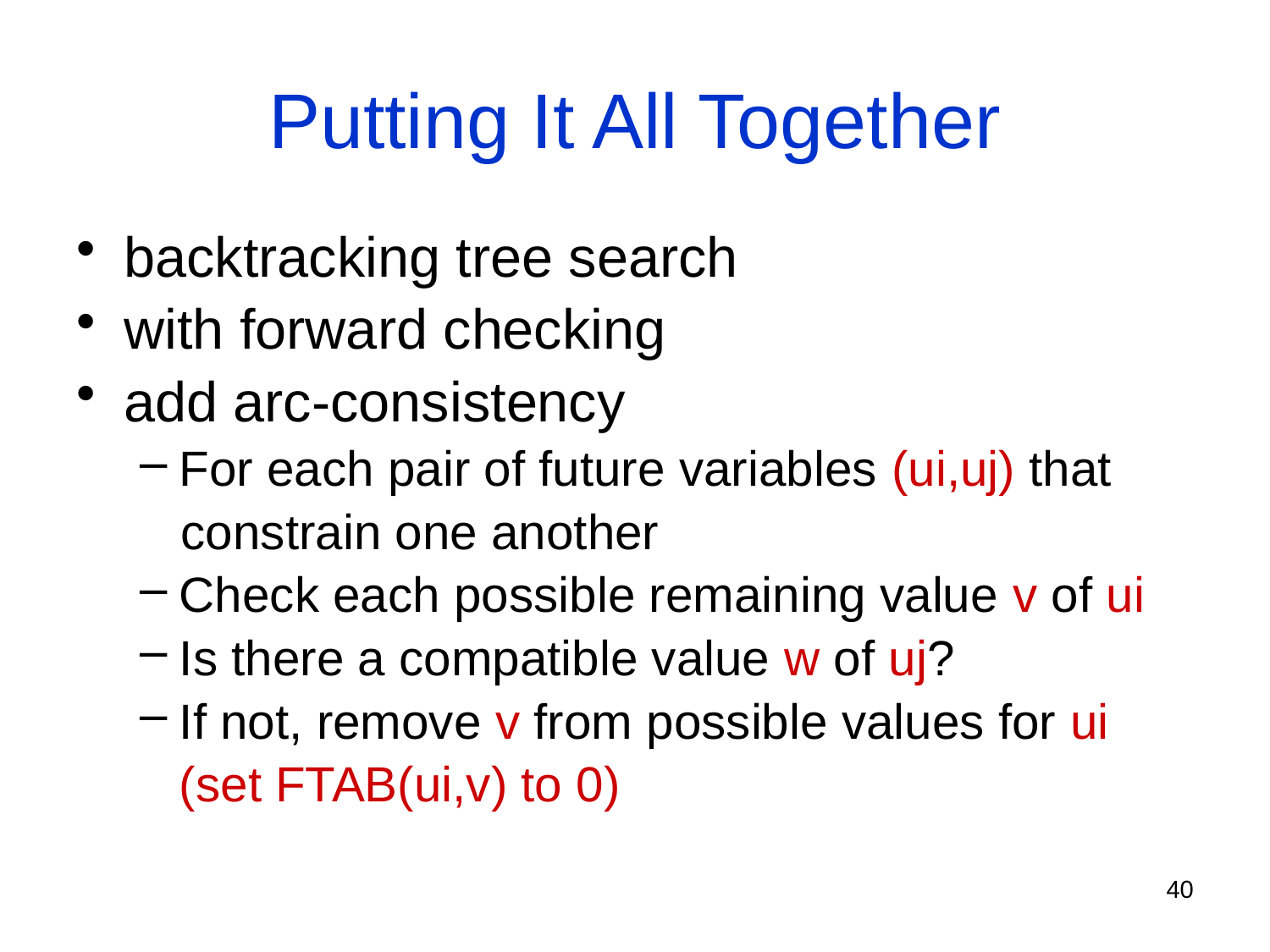

# Putting It All Together
backtracking tree search
with forward checking
add arc-consistency
For each pair of future variables (ui,uj) that
   constrain one another
Check each possible remaining value v of ui
Is there a compatible value w of uj?
If not, remove v from possible values for ui
	(set FTAB(ui,v) to 0)
40